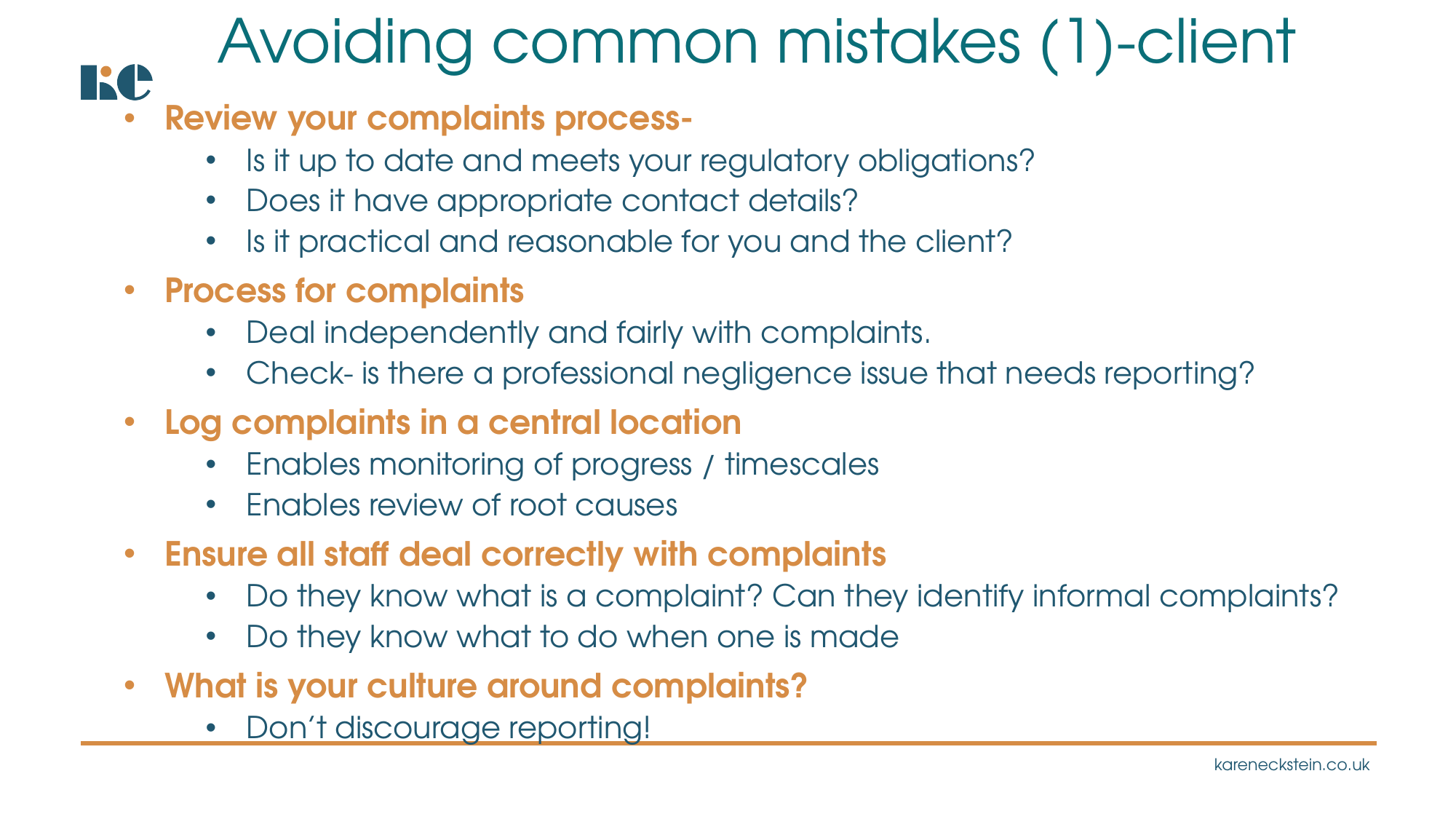

Avoiding common mistakes (1)-client
Review your complaints process-
Is it up to date and meets your regulatory obligations?
Does it have appropriate contact details?
Is it practical and reasonable for you and the client?
Process for complaints
Deal independently and fairly with complaints.
Check- is there a professional negligence issue that needs reporting?
Log complaints in a central location
Enables monitoring of progress / timescales
Enables review of root causes
Ensure all staff deal correctly with complaints
Do they know what is a complaint? Can they identify informal complaints?
Do they know what to do when one is made
What is your culture around complaints?
Don’t discourage reporting!